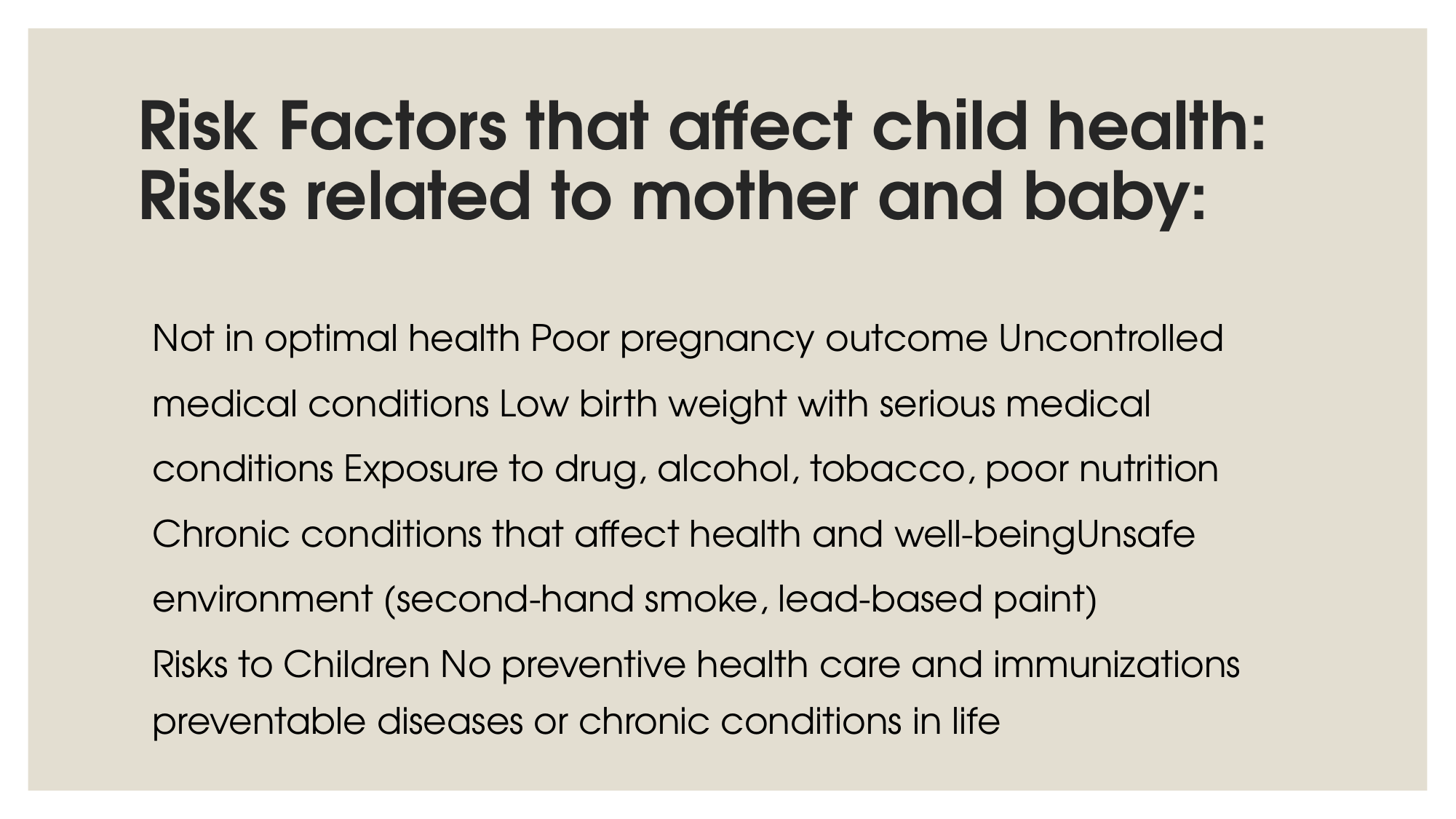

# Risk Factors that affect child health:
Risks related to mother and baby:
Not in optimal health Poor pregnancy outcome Uncontrolled
medical conditions Low birth weight with serious medical
conditions Exposure to drug, alcohol, tobacco, poor nutrition
Chronic conditions that affect health and well-beingUnsafe
environment (second-hand smoke, lead-based paint)
Risks to Children No preventive health care and immunizations
preventable diseases or chronic conditions in life